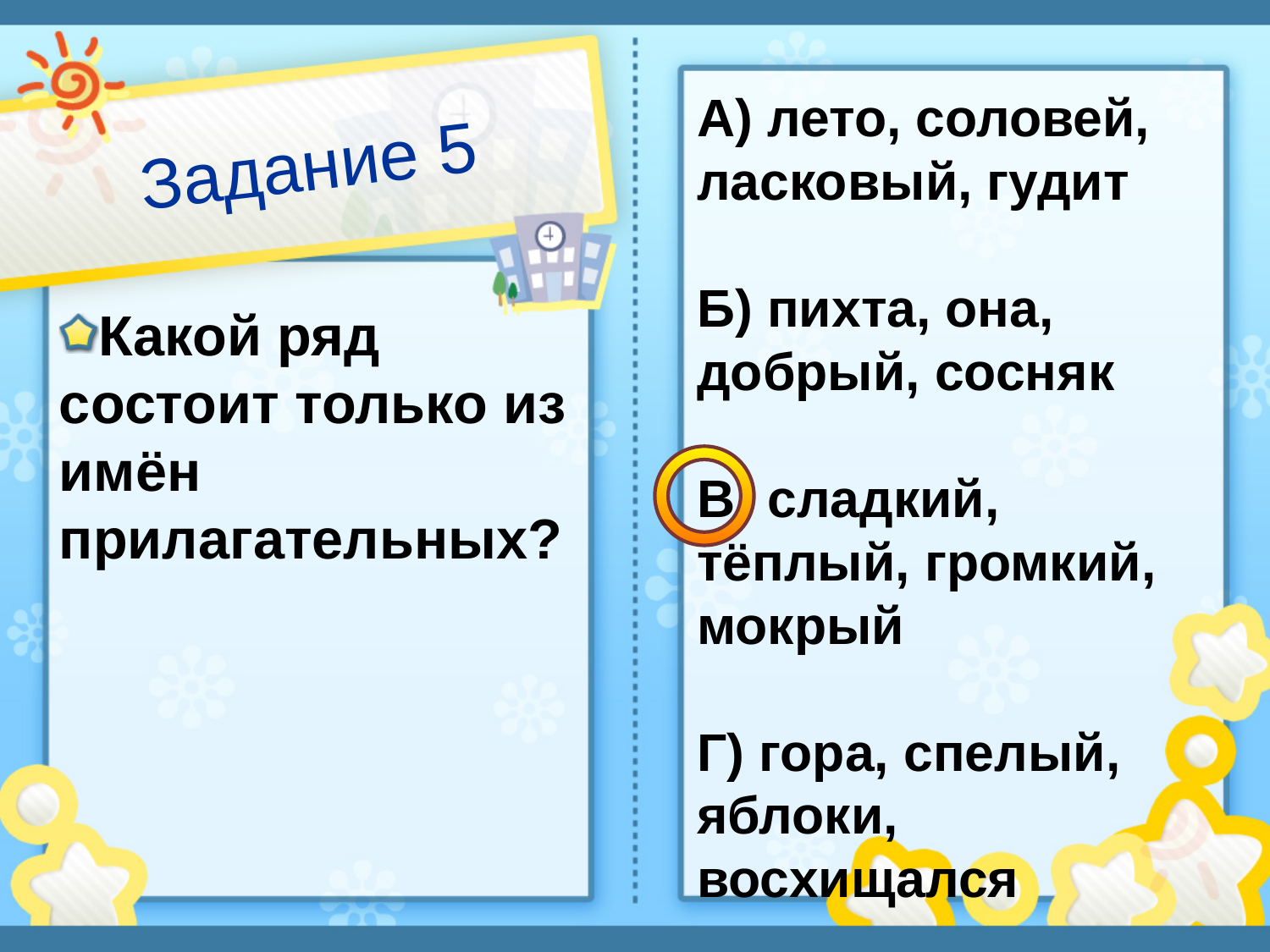

А) лето, соловей, ласковый, гудит

Б) пихта, она,
добрый, сосняк

В) сладкий, тёплый, громкий, мокрый

Г) гора, спелый, яблоки, восхищался

# Задание 5
Какой ряд состоит только из имён прилагательных?